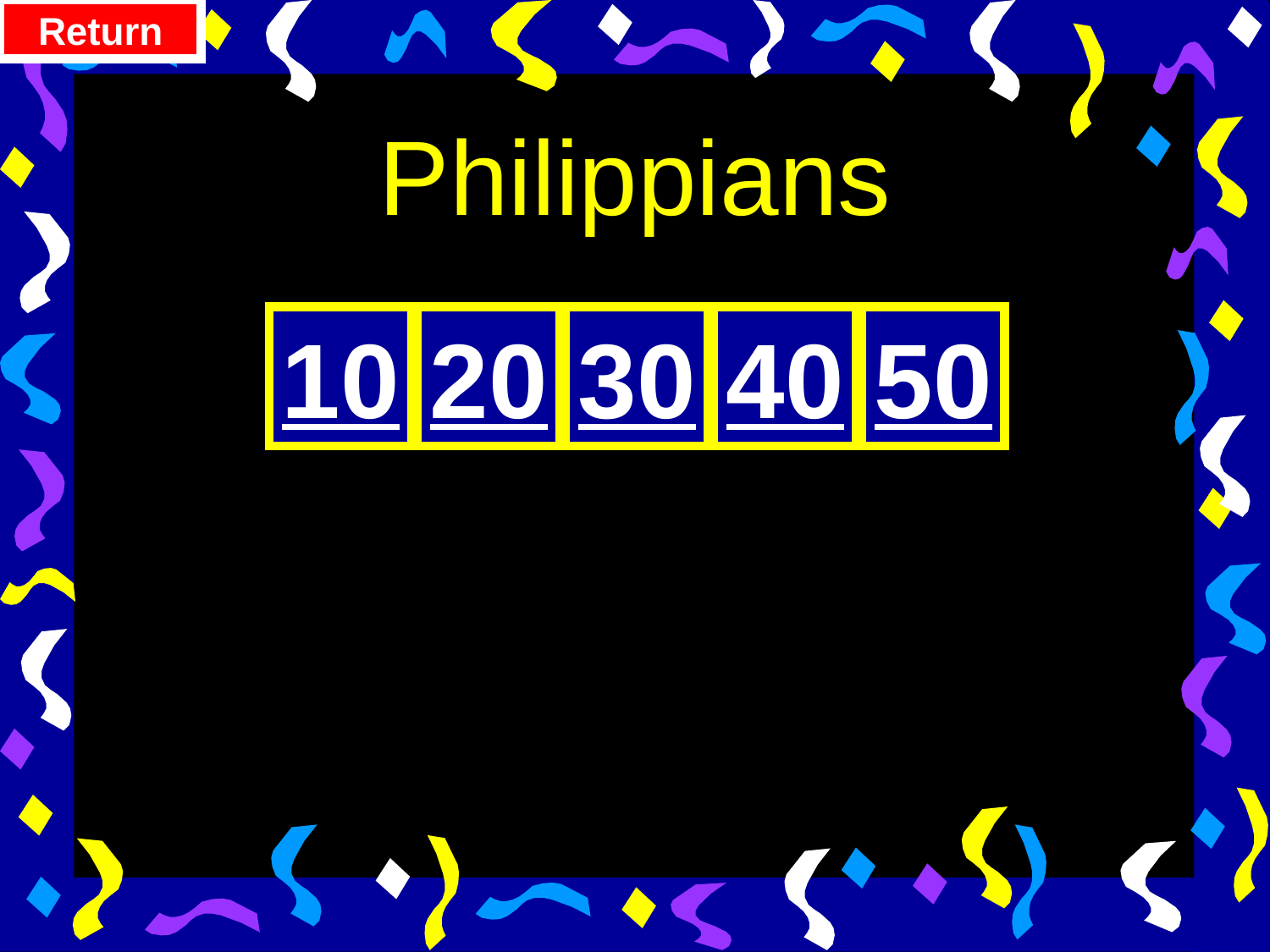

Return
# Philippians
10
20
30
40
50